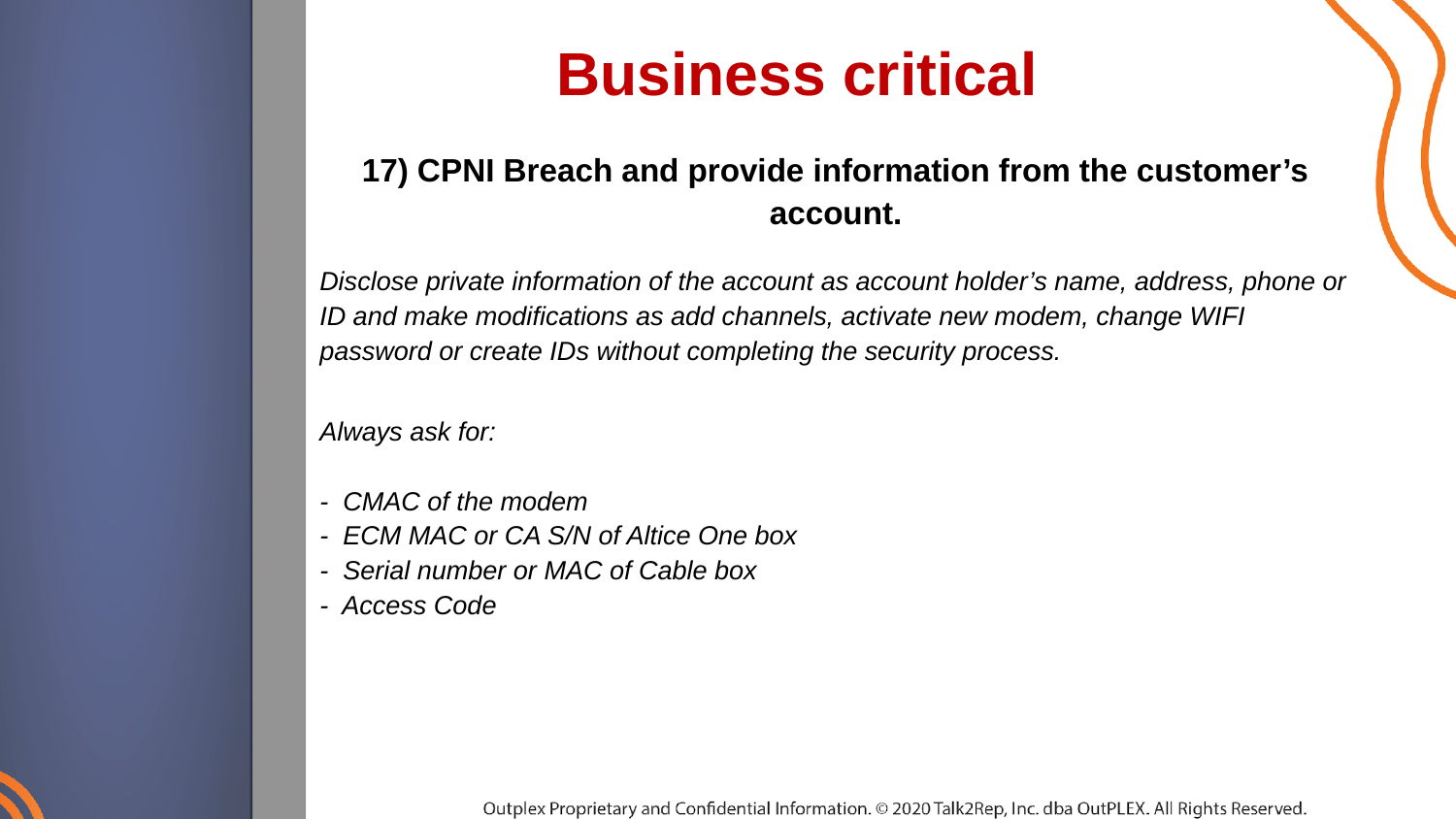

Business critical
17) CPNI Breach and provide information from the customer’s account.
Disclose private information of the account as account holder’s name, address, phone or ID and make modifications as add channels, activate new modem, change WIFI password or create IDs without completing the security process.
Always ask for:
-  CMAC of the modem
-  ECM MAC or CA S/N of Altice One box
-  Serial number or MAC of Cable box
-  Access Code